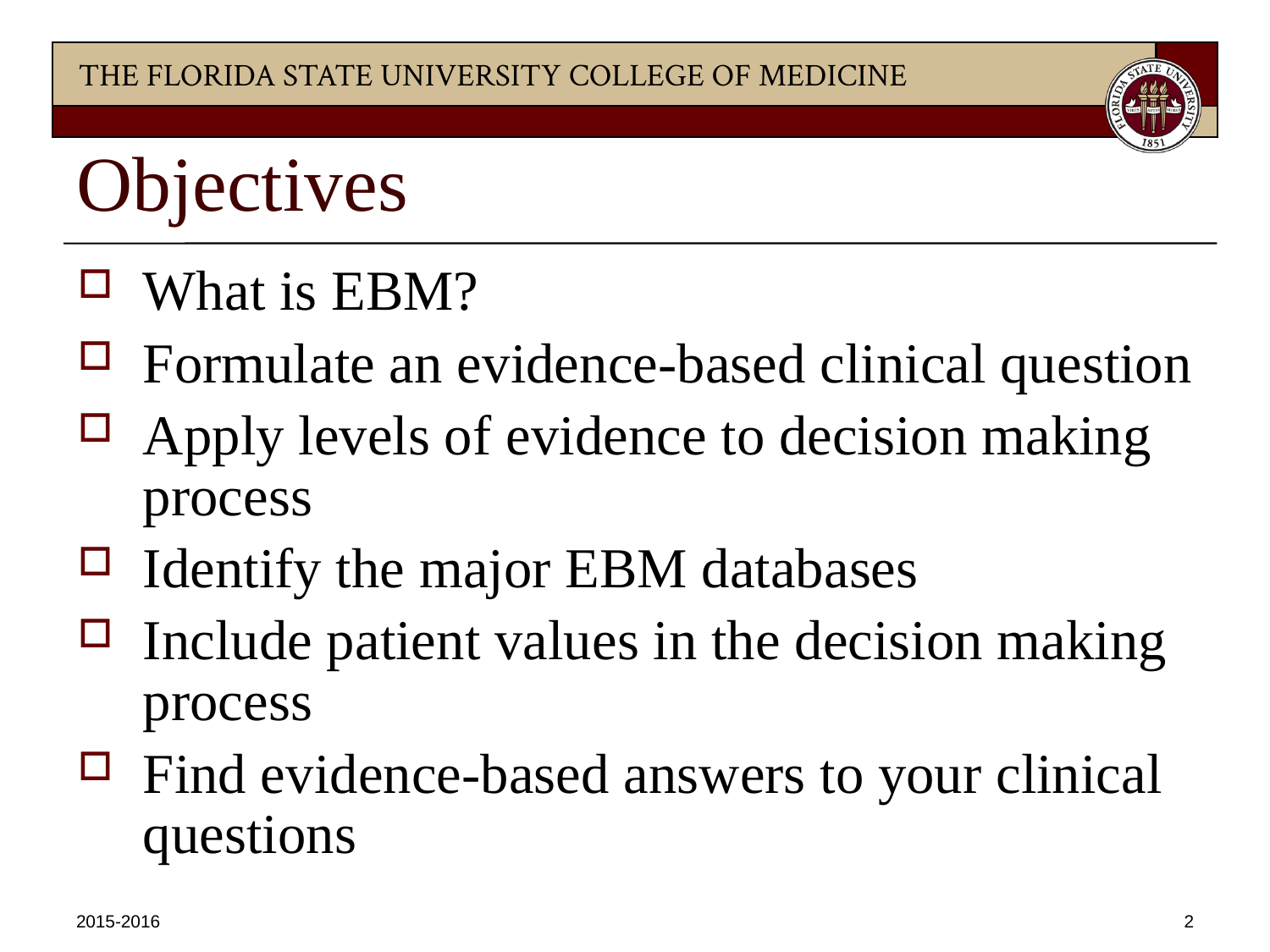

# Objectives
What is EBM?
Formulate an evidence-based clinical question
Apply levels of evidence to decision making process
Identify the major EBM databases
Include patient values in the decision making process
Find evidence-based answers to your clinical questions
2015-2016
2